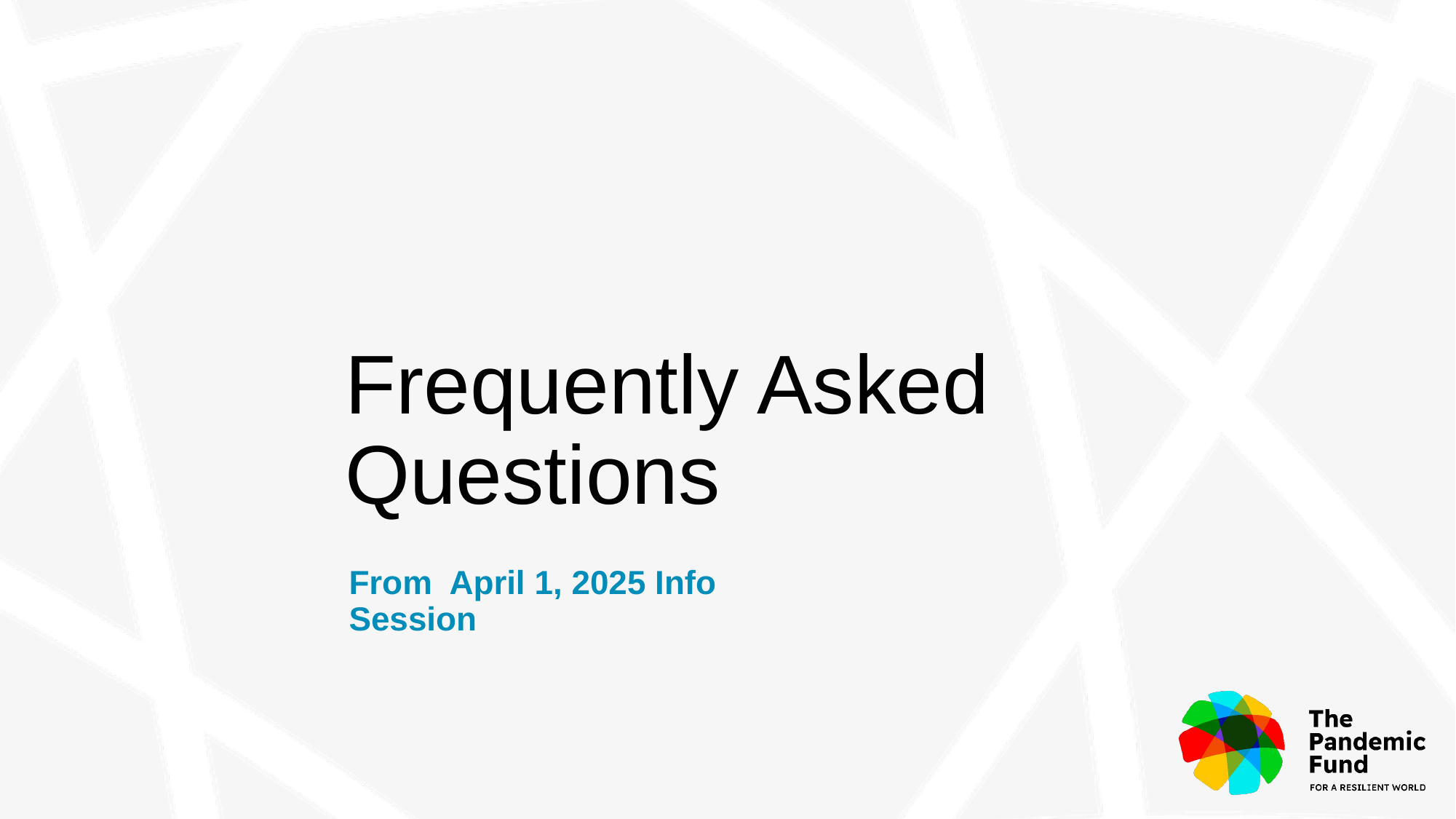

# Frequently Asked Questions
From  April 1, 2025 Info Session